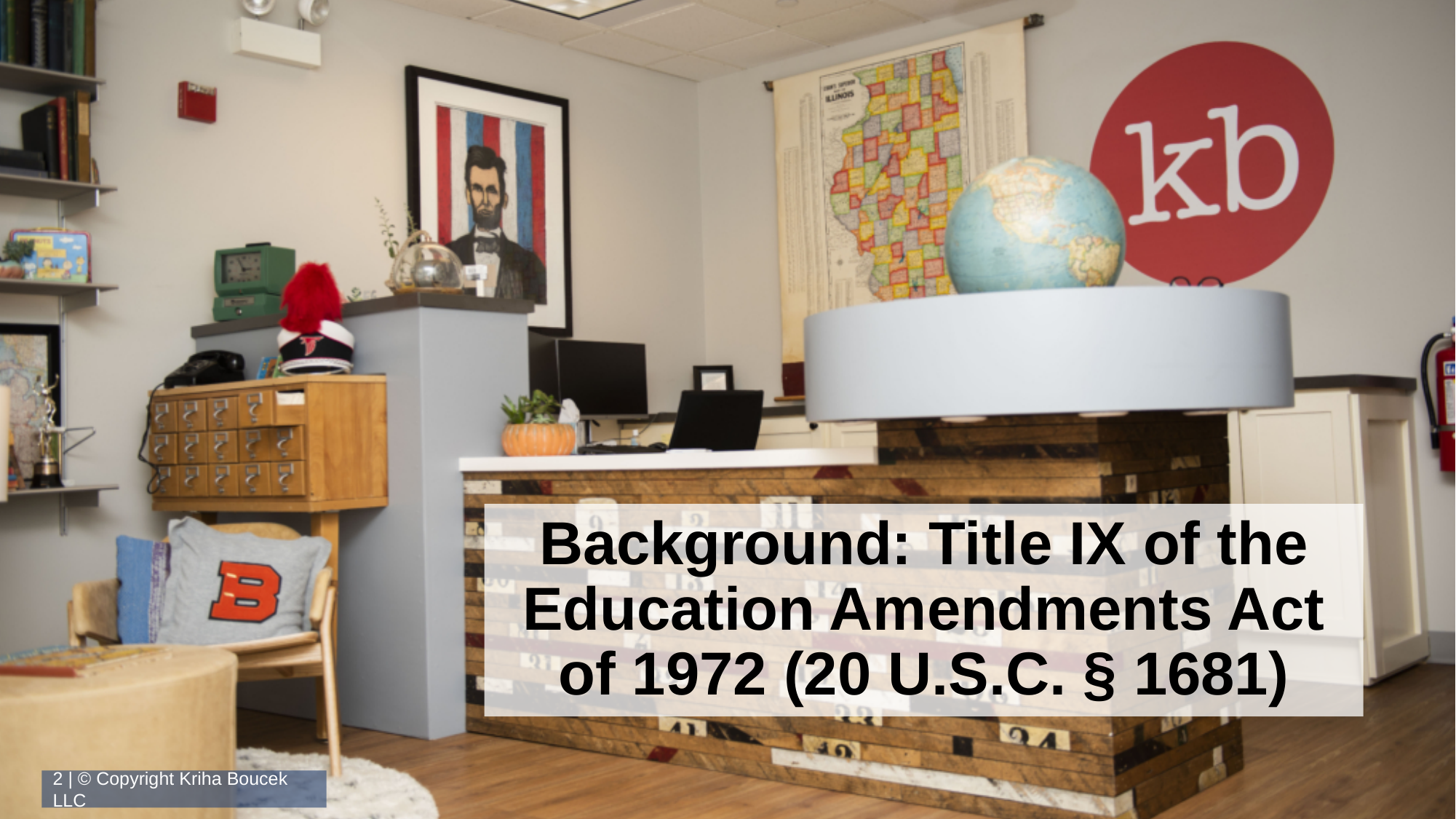

Background: Title IX of the Education Amendments Act of 1972 (20 U.S.C. § 1681)